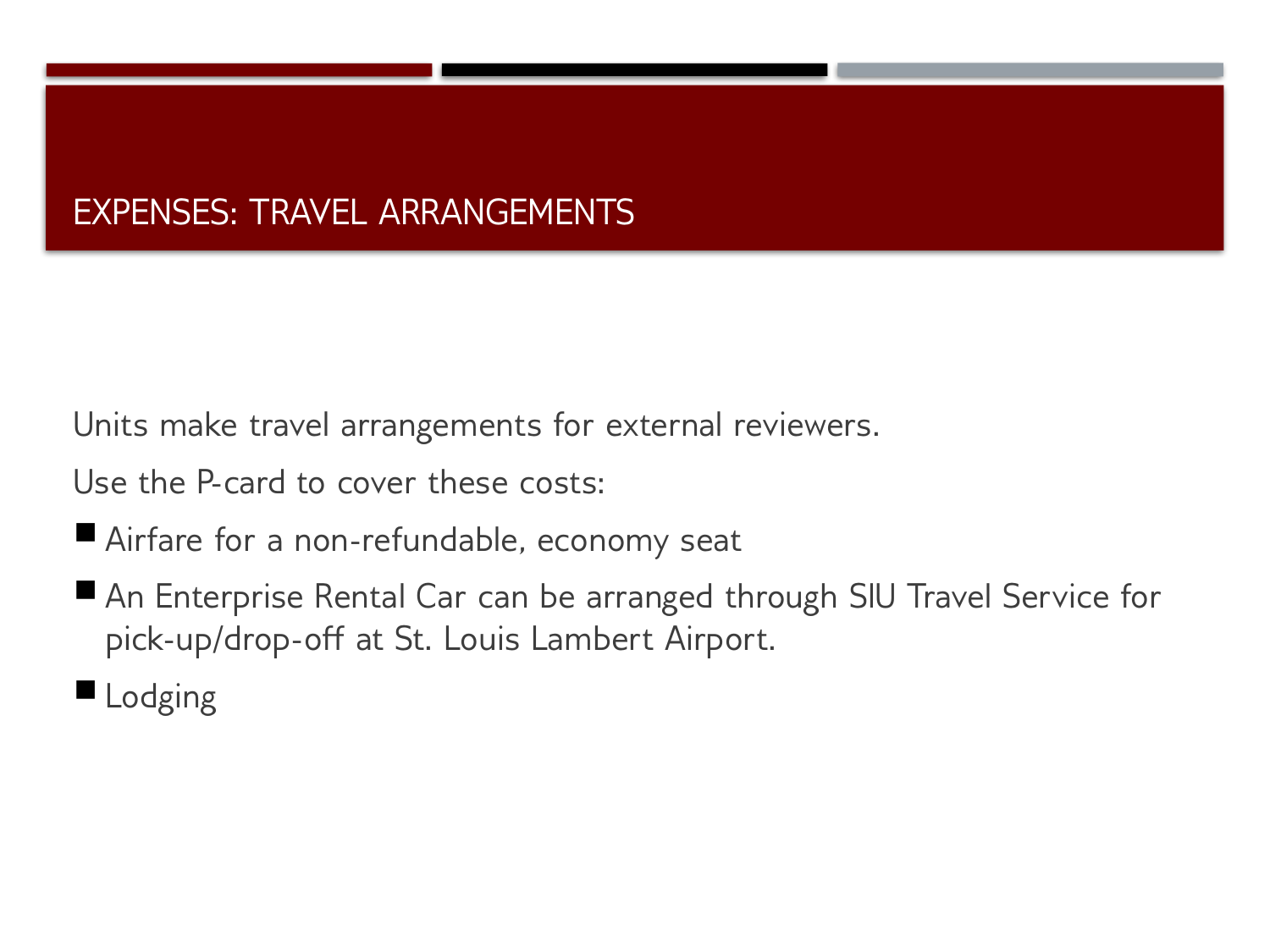

# Expenses: Travel arrangements
Units make travel arrangements for external reviewers.
Use the P-card to cover these costs:
Airfare for a non-refundable, economy seat
An Enterprise Rental Car can be arranged through SIU Travel Service for pick-up/drop-off at St. Louis Lambert Airport.
Lodging